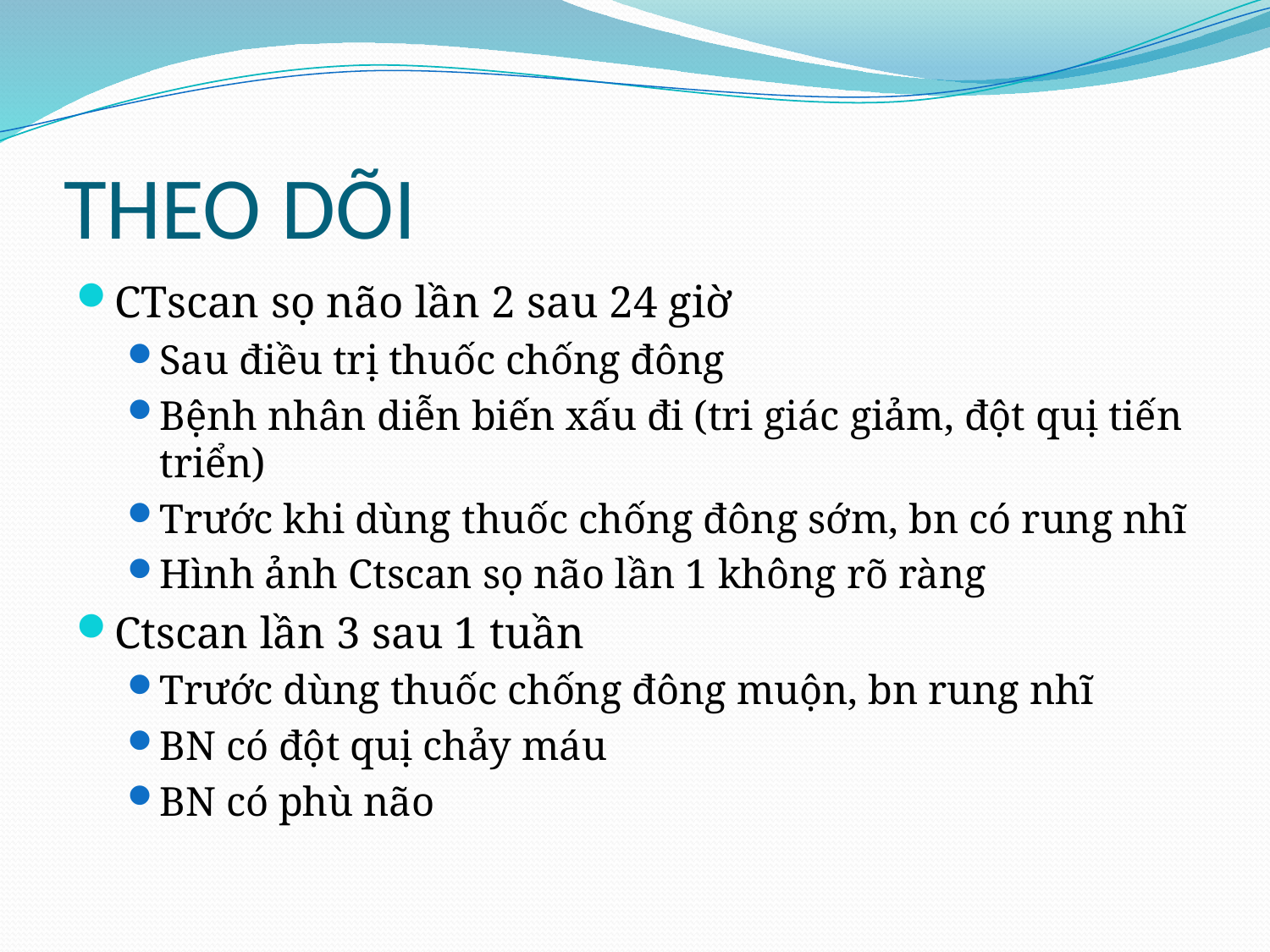

# THEO DÕI
CTscan sọ não lần 2 sau 24 giờ
Sau điều trị thuốc chống đông
Bệnh nhân diễn biến xấu đi (tri giác giảm, đột quị tiến triển)
Trước khi dùng thuốc chống đông sớm, bn có rung nhĩ
Hình ảnh Ctscan sọ não lần 1 không rõ ràng
Ctscan lần 3 sau 1 tuần
Trước dùng thuốc chống đông muộn, bn rung nhĩ
BN có đột quị chảy máu
BN có phù não